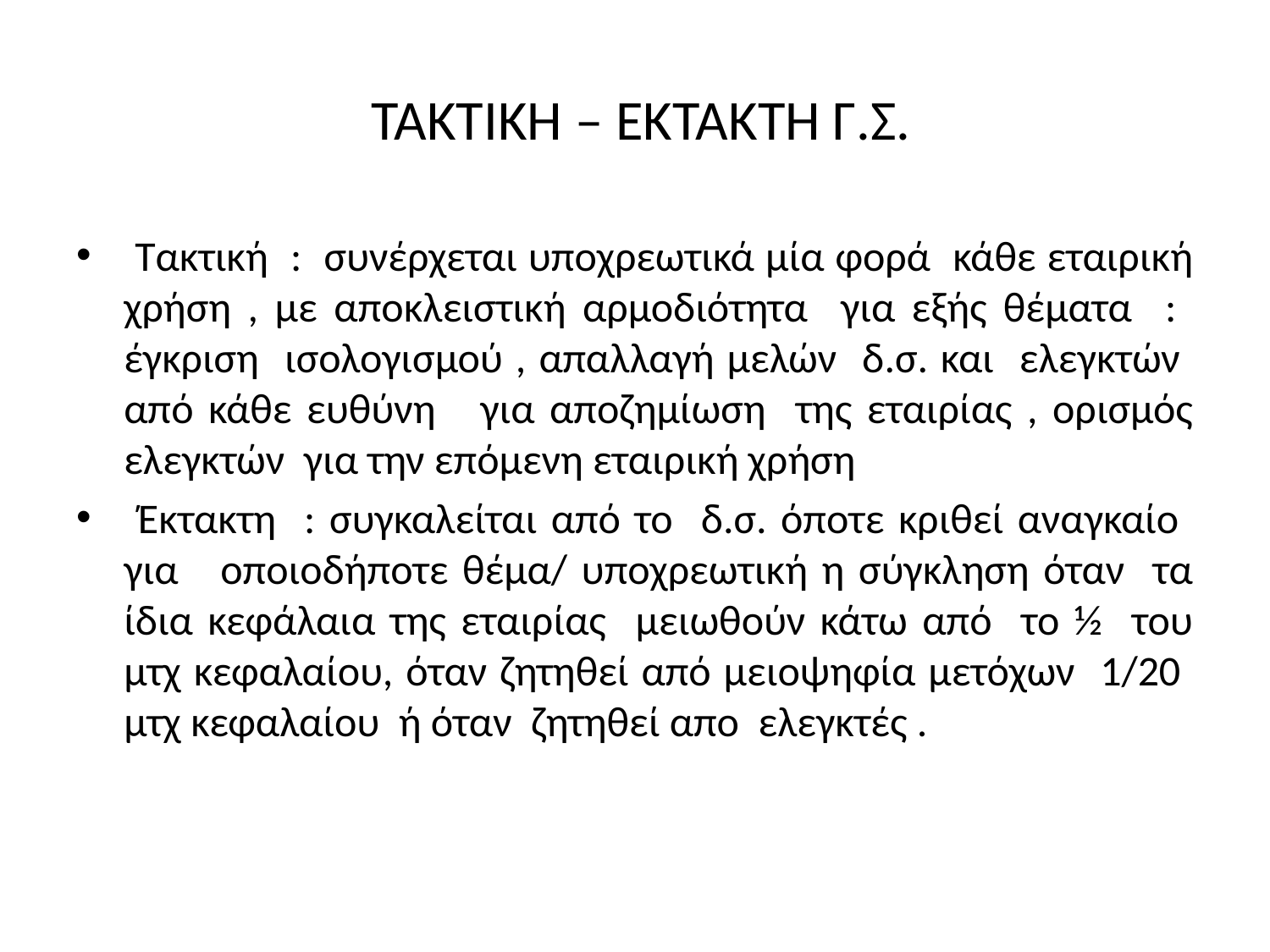

# ΤΑΚΤΙΚΗ – ΕΚΤΑΚΤΗ Γ.Σ.
 Τακτική  :  συνέρχεται υποχρεωτικά μία φορά  κάθε εταιρική χρήση , με αποκλειστική αρμοδιότητα  για εξής θέματα  :  έγκριση  ισολογισμού , απαλλαγή μελών  δ.σ. και  ελεγκτών  από κάθε ευθύνη   για αποζημίωση  της εταιρίας , ορισμός ελεγκτών  για την επόμενη εταιρική χρήση
 Έκτακτη  : συγκαλείται από το  δ.σ. όποτε κριθεί αναγκαίο  για   οποιοδήποτε θέμα/ υποχρεωτική η σύγκληση όταν  τα ίδια κεφάλαια της εταιρίας  μειωθούν κάτω από  το ½  του μτχ κεφαλαίου, όταν ζητηθεί από μειοψηφία μετόχων  1/20  μτχ κεφαλαίου  ή όταν  ζητηθεί απο  ελεγκτές .